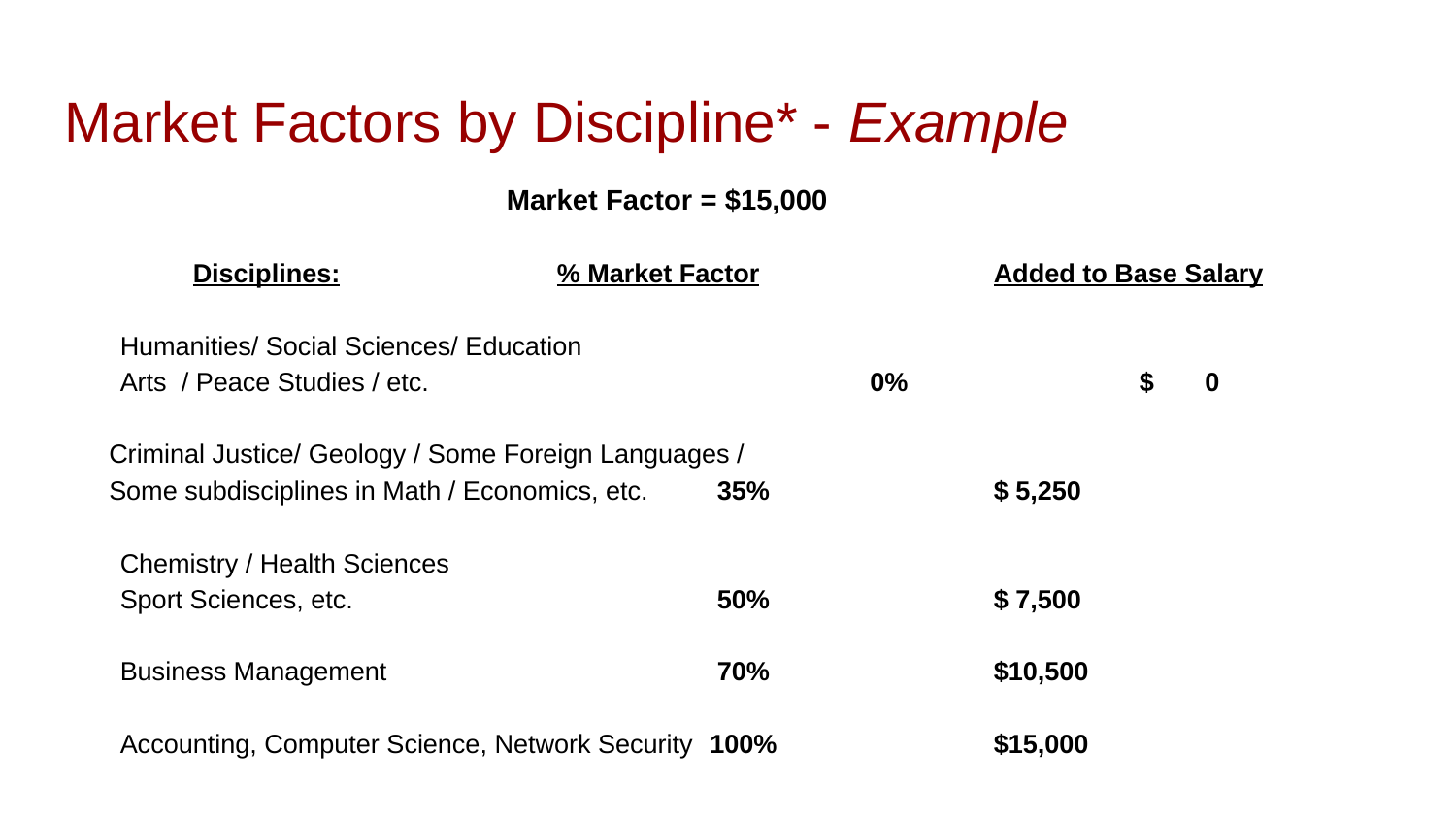

# Market Factors by Discipline* - Example
                     Market Factor = $15,000

Disciplines:		% Market Factor		Added to Base Salary

Humanities/ Social Sciences/ Education
Arts  / Peace Studies / etc.			   0%		$       0

Criminal Justice/ Geology / Some Foreign Languages /
Some subdisciplines in Math / Economics, etc.	  35%		$ 5,250

Chemistry / Health Sciences
Sport Sciences, etc. 			  50%		$ 7,500

Business Management			  70%		$10,500

Accounting, Computer Science, Network Security	 100%		$15,000